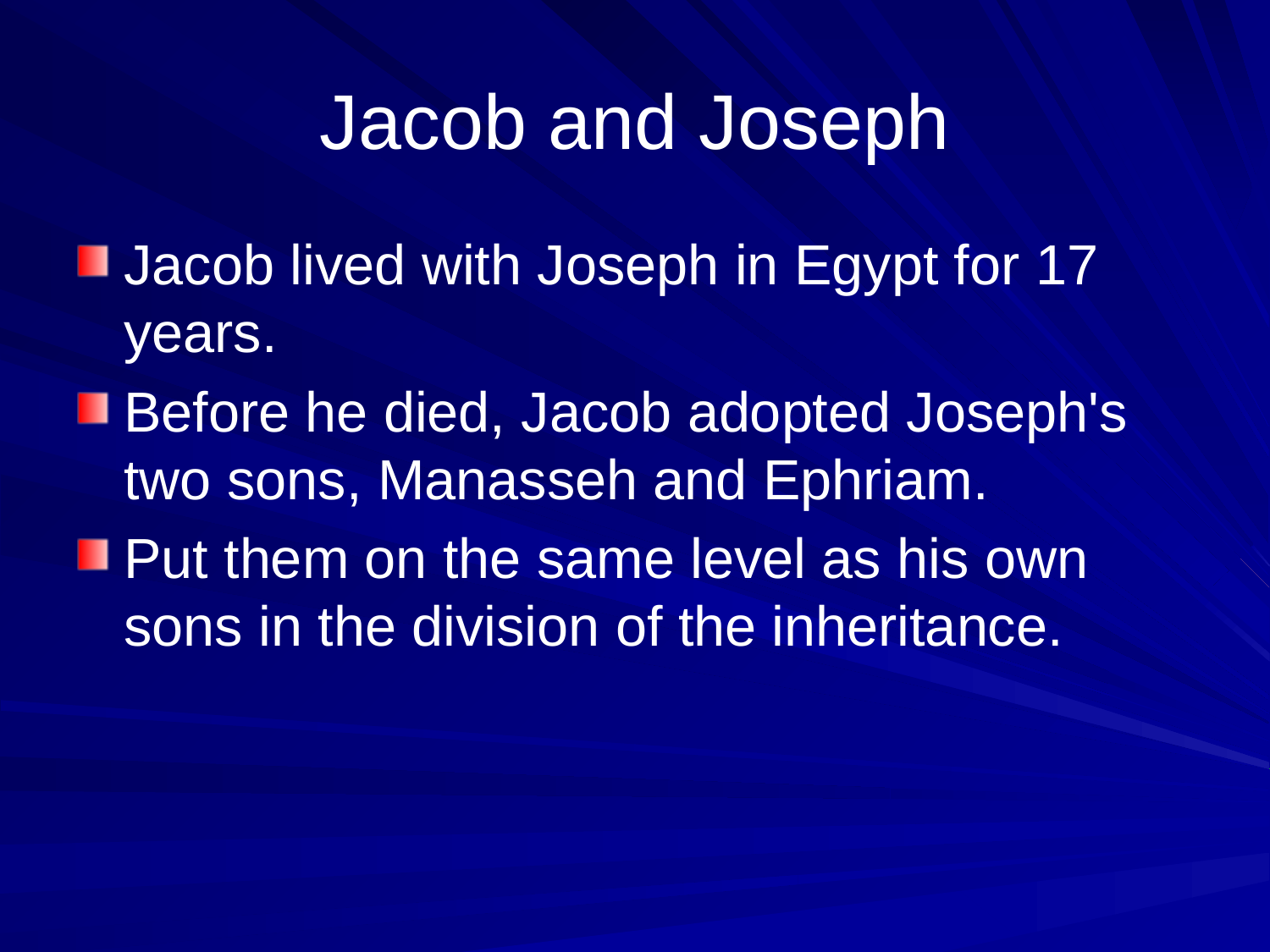

# Jacob and Joseph
Jacob lived with Joseph in Egypt for 17 years.
Before he died, Jacob adopted Joseph's two sons, Manasseh and Ephriam.
Put them on the same level as his own sons in the division of the inheritance.